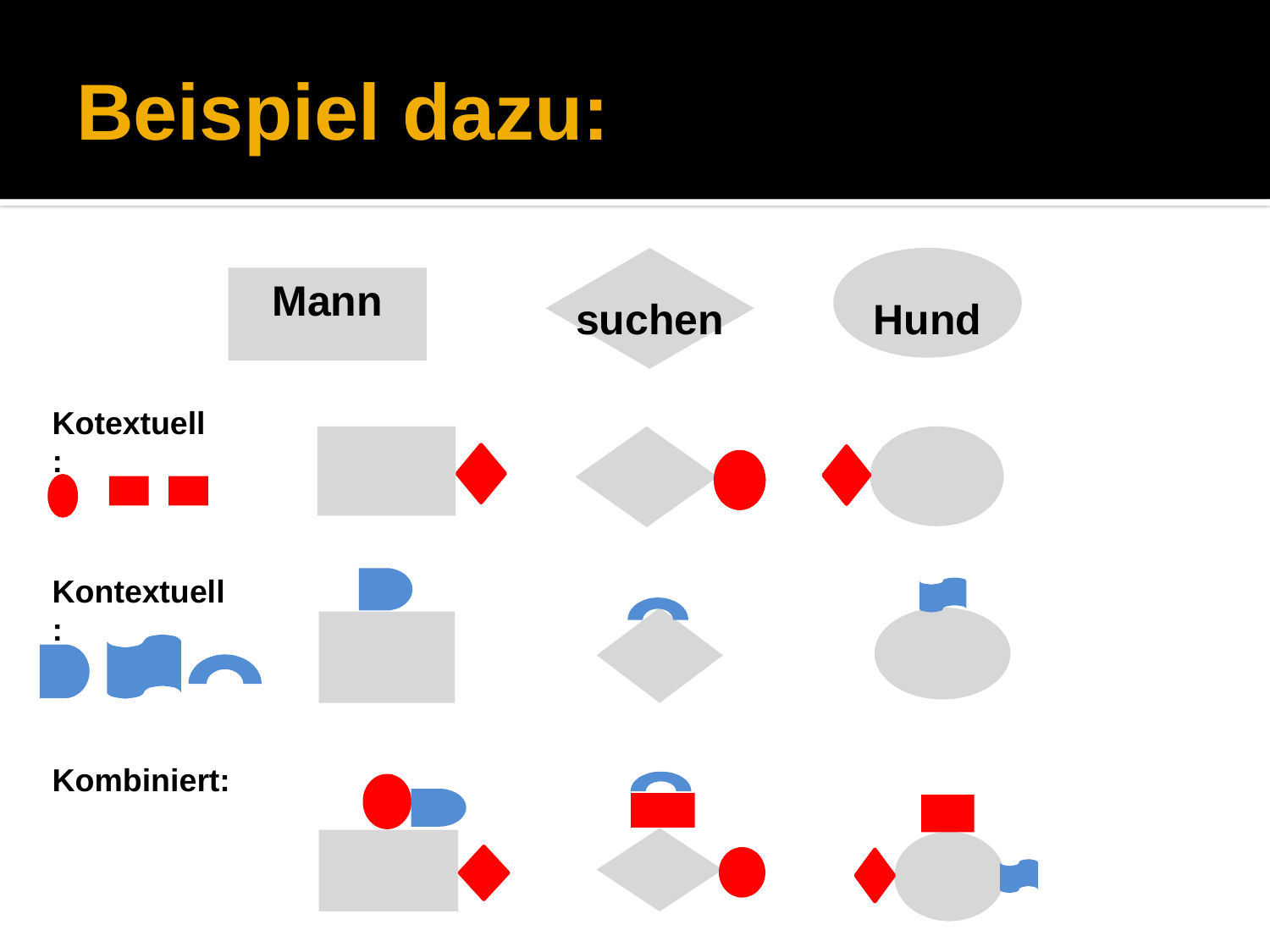

# Beispiel dazu:

suchen
Hund
Mann

Kotextuell:

Kontextuell:

Kombiniert: